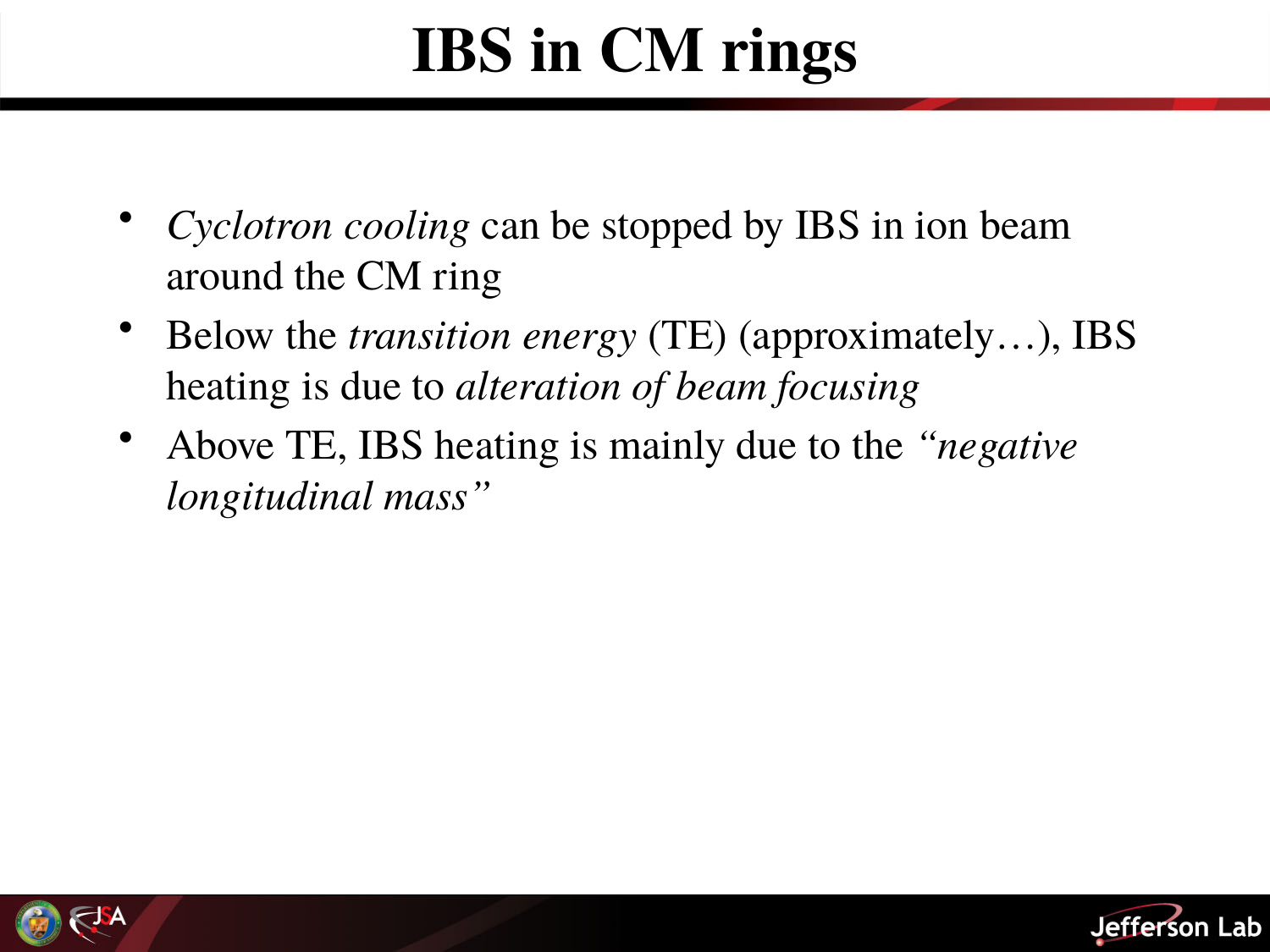

# IBS in CM rings
Cyclotron cooling can be stopped by IBS in ion beam around the CM ring
Below the transition energy (TE) (approximately…), IBS heating is due to alteration of beam focusing
Above TE, IBS heating is mainly due to the “negative longitudinal mass”